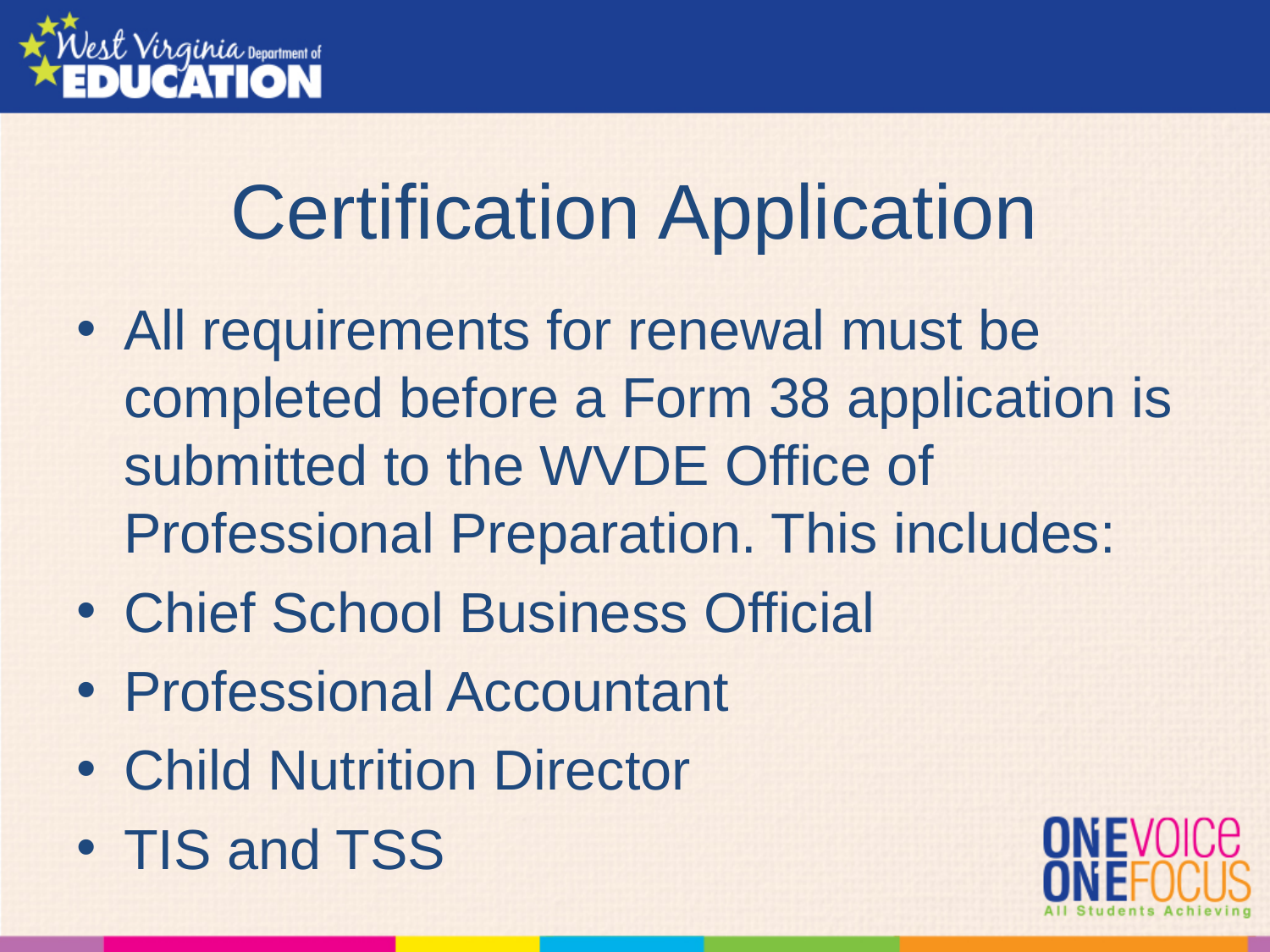

# Certification Application
All requirements for renewal must be completed before a Form 38 application is submitted to the WVDE Office of Professional Preparation. This includes:
Chief School Business Official
Professional Accountant
Child Nutrition Director
TIS and TSS